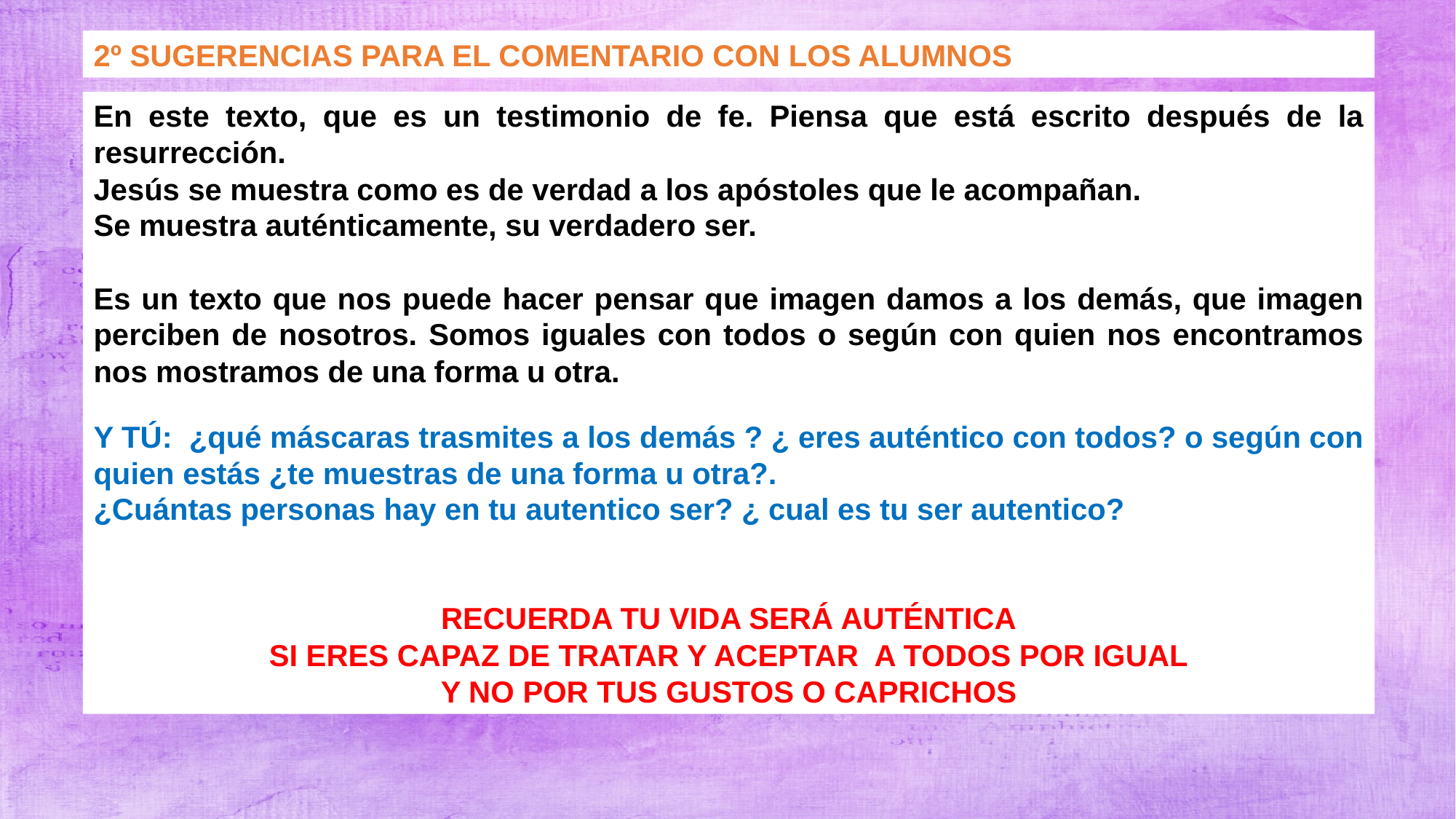

2º SUGERENCIAS PARA EL COMENTARIO CON LOS ALUMNOS
En este texto, que es un testimonio de fe. Piensa que está escrito después de la resurrección.
Jesús se muestra como es de verdad a los apóstoles que le acompañan.
Se muestra auténticamente, su verdadero ser.

Es un texto que nos puede hacer pensar que imagen damos a los demás, que imagen perciben de nosotros. Somos iguales con todos o según con quien nos encontramos nos mostramos de una forma u otra.

Y TÚ:  ¿qué máscaras trasmites a los demás ? ¿ eres auténtico con todos? o según con quien estás ¿te muestras de una forma u otra?.
¿Cuántas personas hay en tu autentico ser? ¿ cual es tu ser autentico?

RECUERDA TU VIDA SERÁ AUTÉNTICA
SI ERES CAPAZ DE TRATAR Y ACEPTAR  A TODOS POR IGUAL
Y NO POR TUS GUSTOS O CAPRICHOS